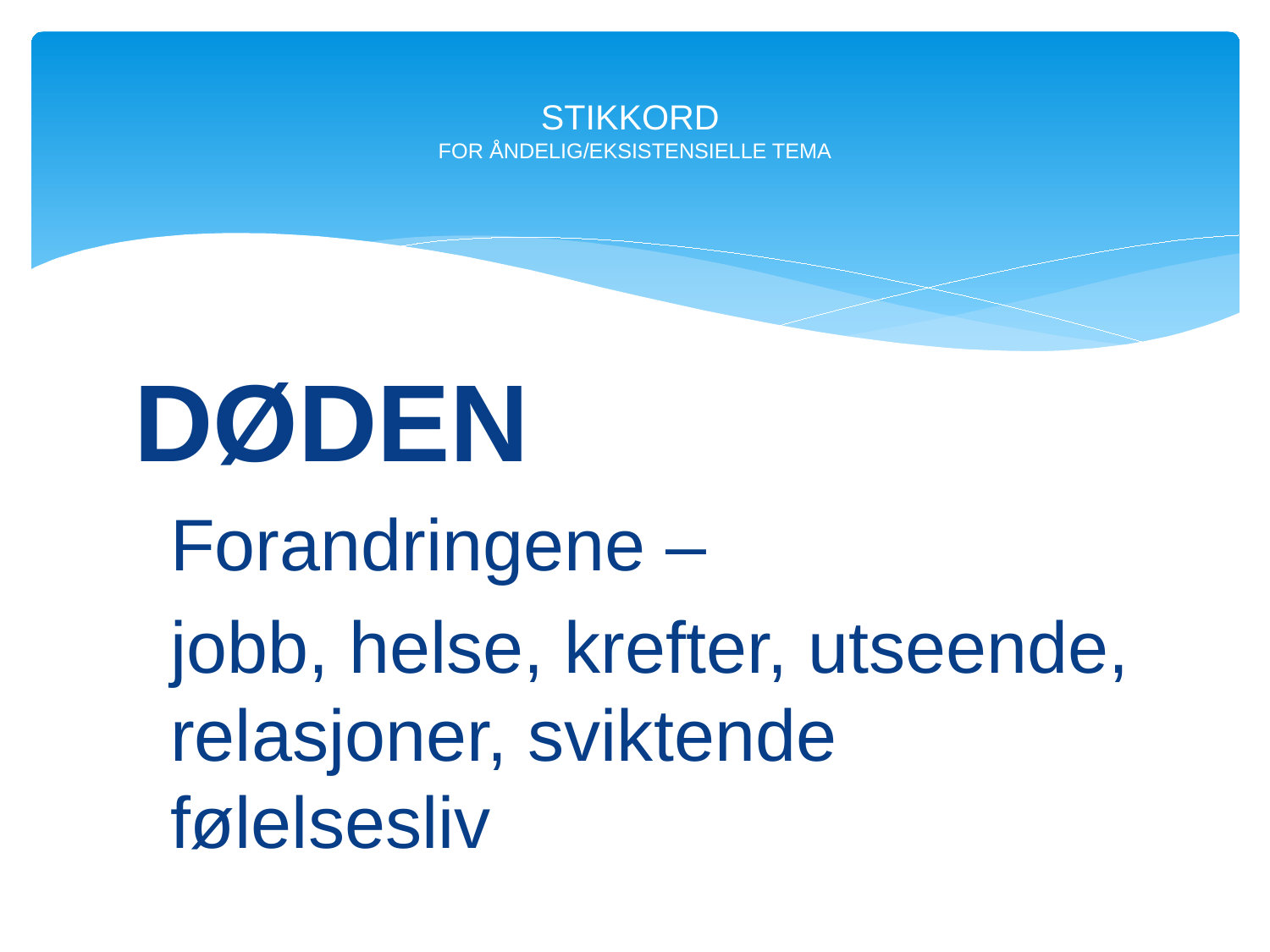

# STIKKORD FOR ÅNDELIG/EKSISTENSIELLE TEMA

DØDEN
Forandringene –
jobb, helse, krefter, utseende, relasjoner, sviktende følelsesliv